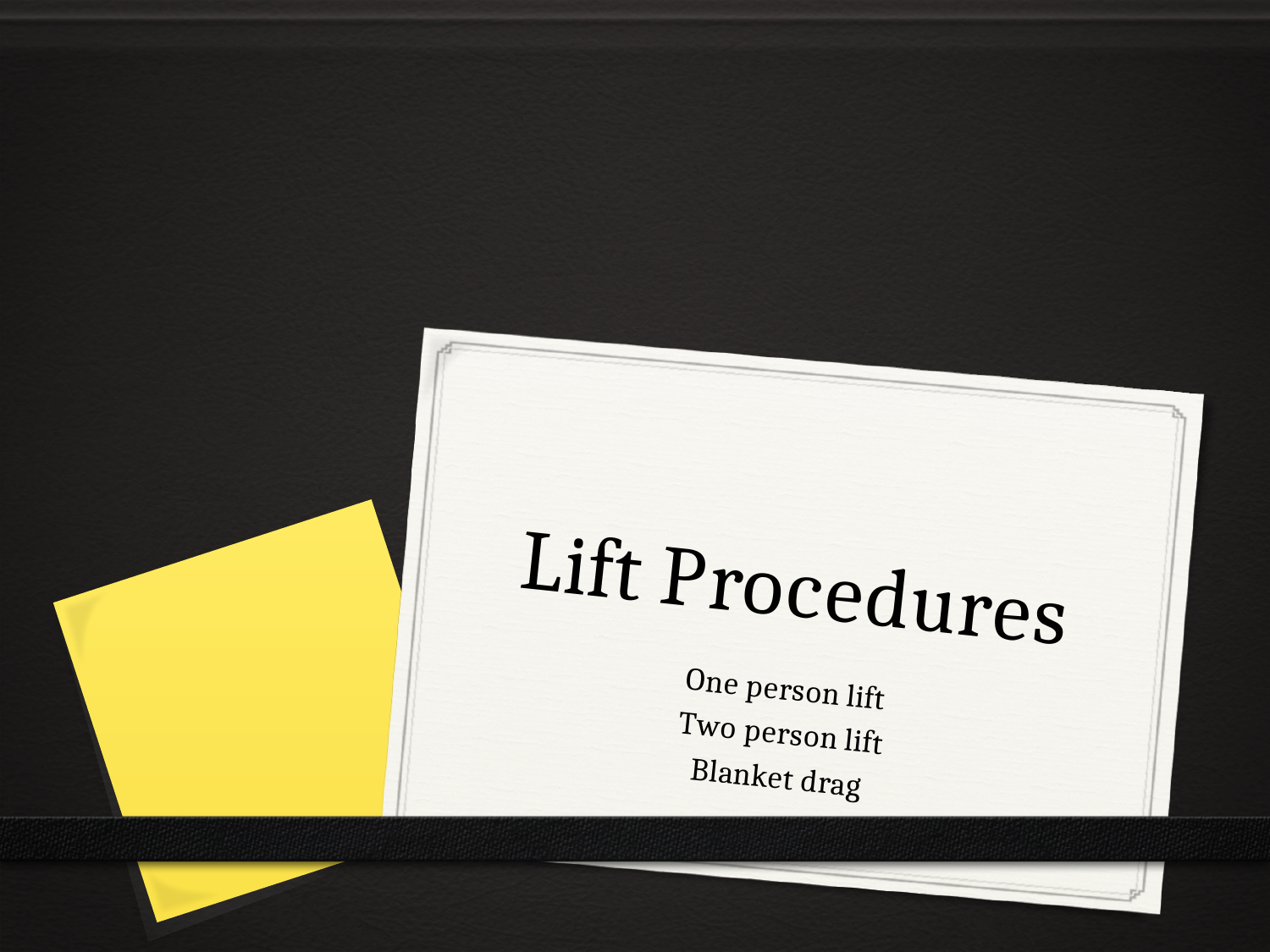

# Lift Procedures
One person lift
Two person lift
Blanket drag